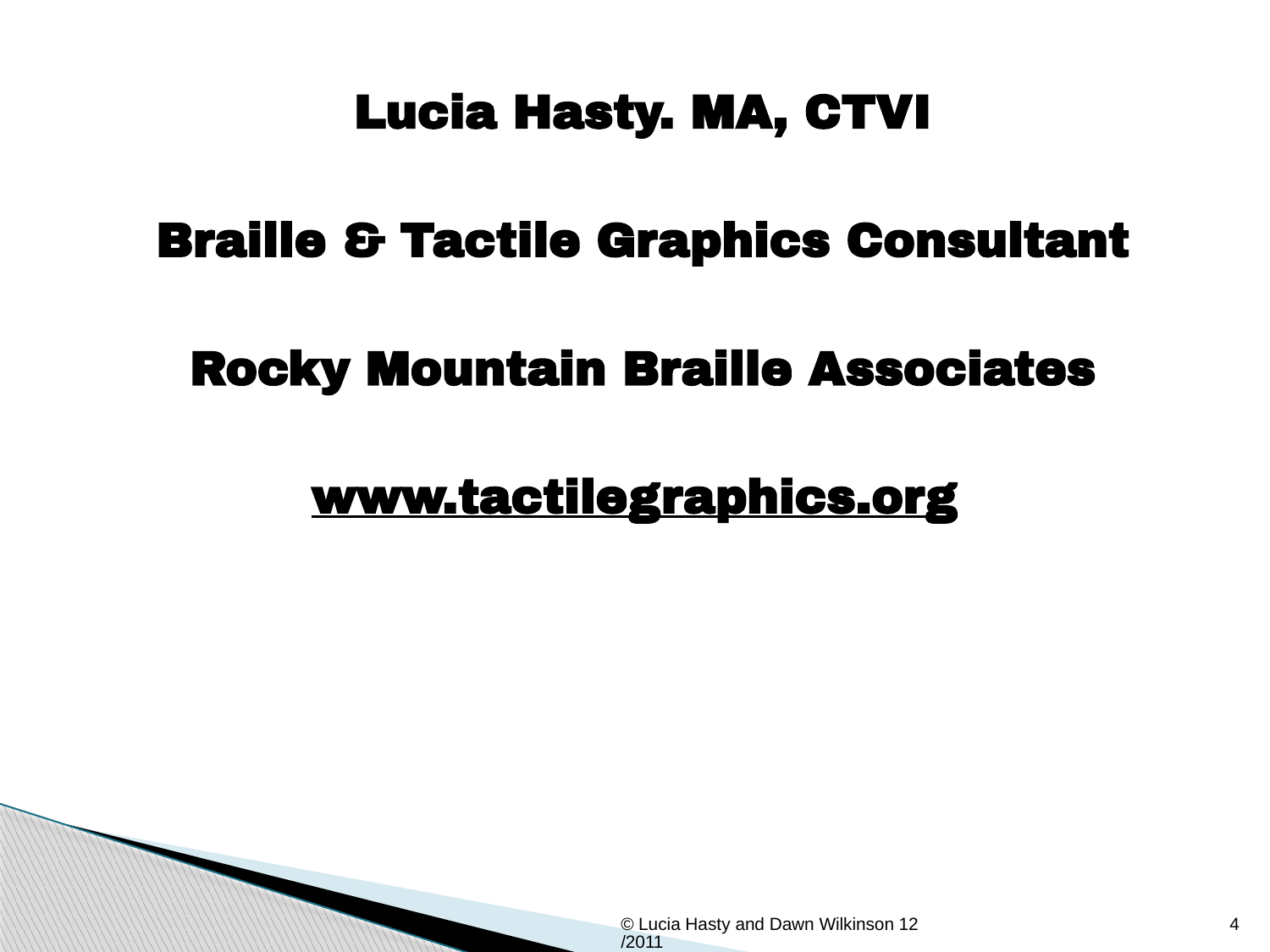

Lucia Hasty. MA, CTVI

Braille & Tactile Graphics Consultant

Rocky Mountain Braille Associates

www.tactilegraphics.org

© Lucia Hasty and Dawn Wilkinson 12/2011
4